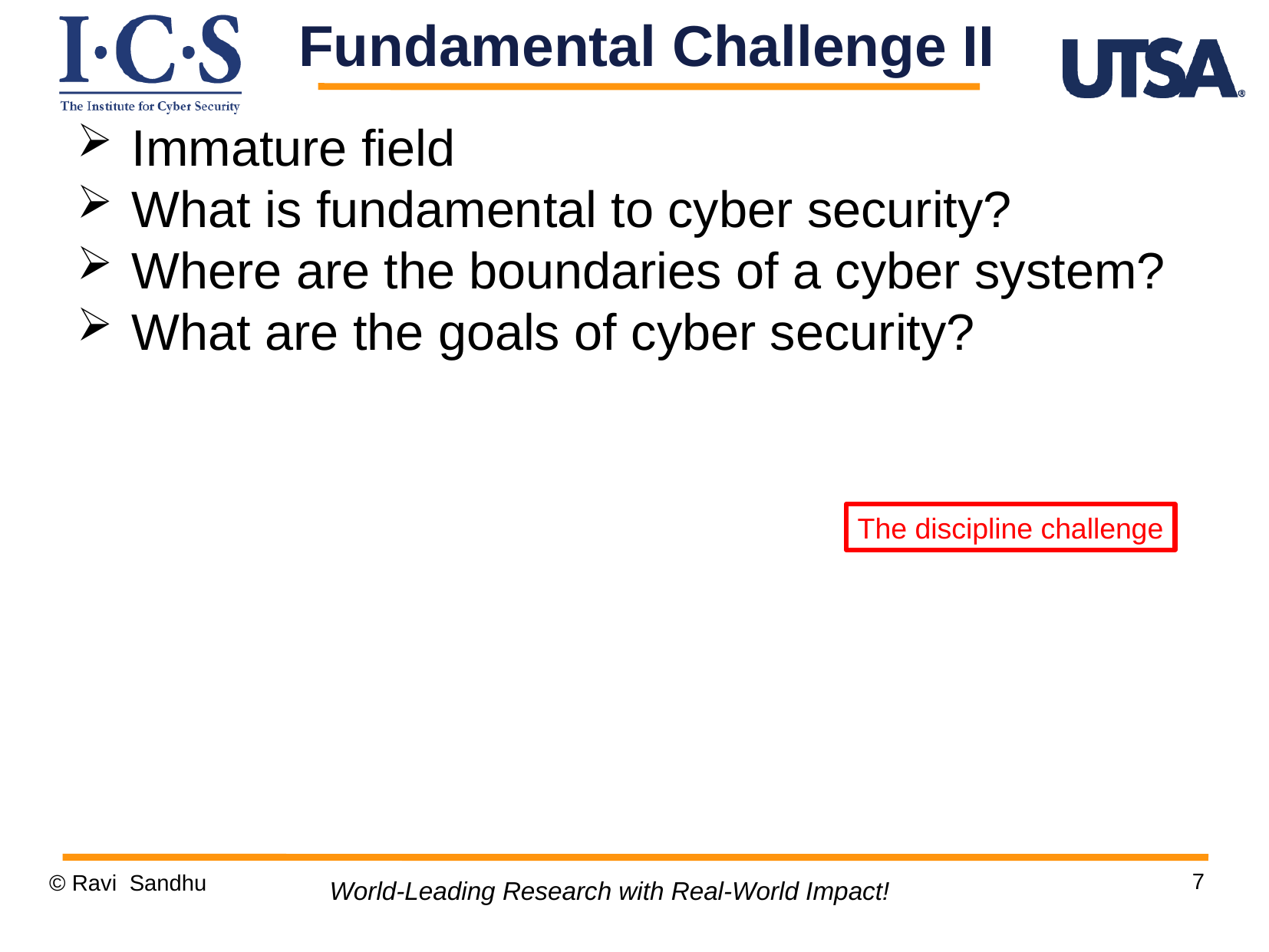

Fundamental Challenge II
 Immature field
 What is fundamental to cyber security?
 Where are the boundaries of a cyber system?
 What are the goals of cyber security?

The discipline challenge
7
© Ravi  Sandhu
World-Leading Research with Real-World Impact!